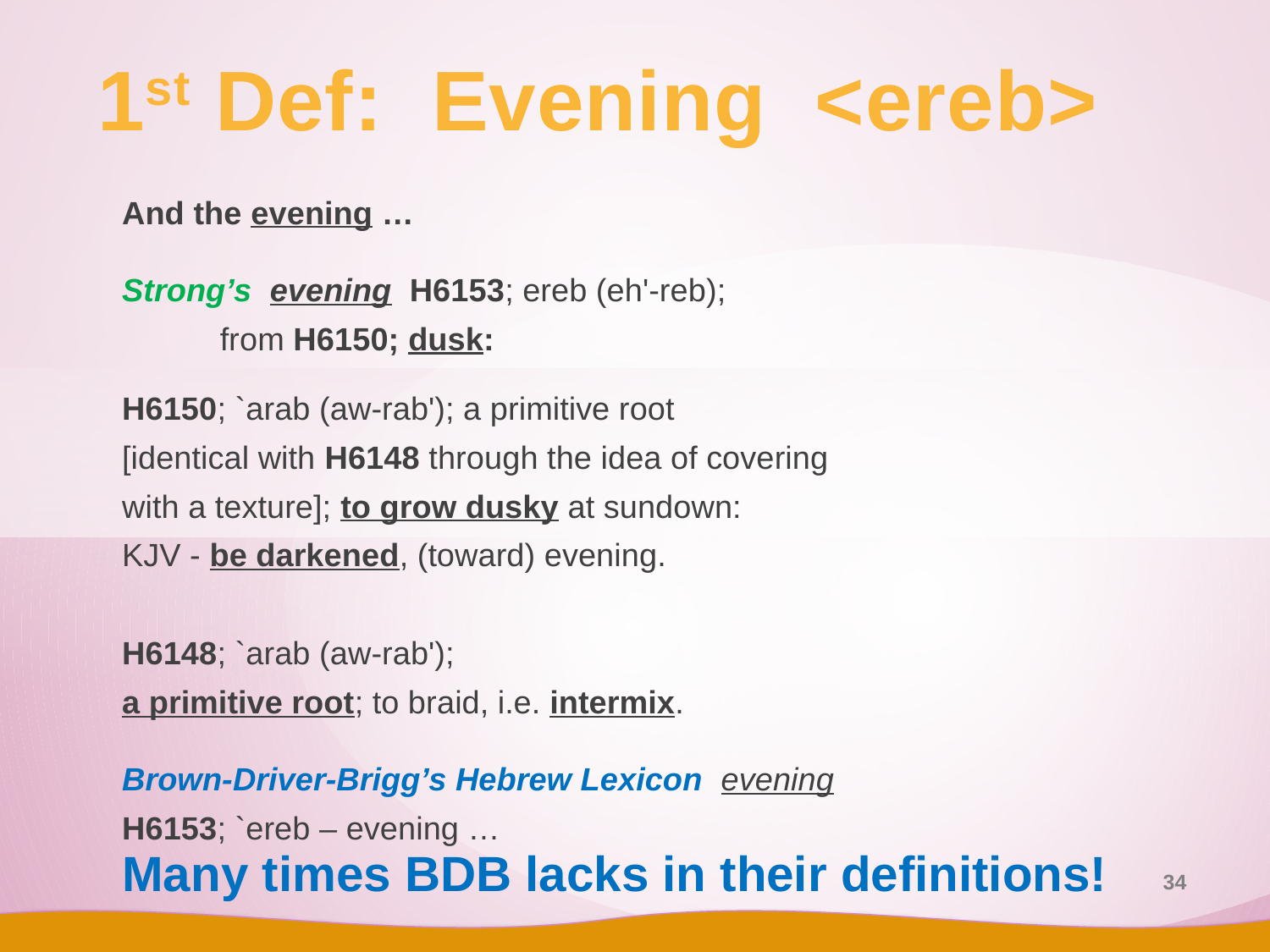

# 1st Def:  Evening  <ereb>
And the evening …

Strong’s  evening  H6153; ereb (eh'-reb);
	           from H6150; dusk:
	H6150; `arab (aw-rab'); a primitive root
	[identical with H6148 through the idea of covering
	with a texture]; to grow dusky at sundown:
	KJV - be darkened, (toward) evening.

		H6148; `arab (aw-rab');
			a primitive root; to braid, i.e. intermix.

Brown-Driver-Brigg’s Hebrew Lexicon  evening
	H6153; `ereb – evening …

Many times BDB lacks in their definitions!